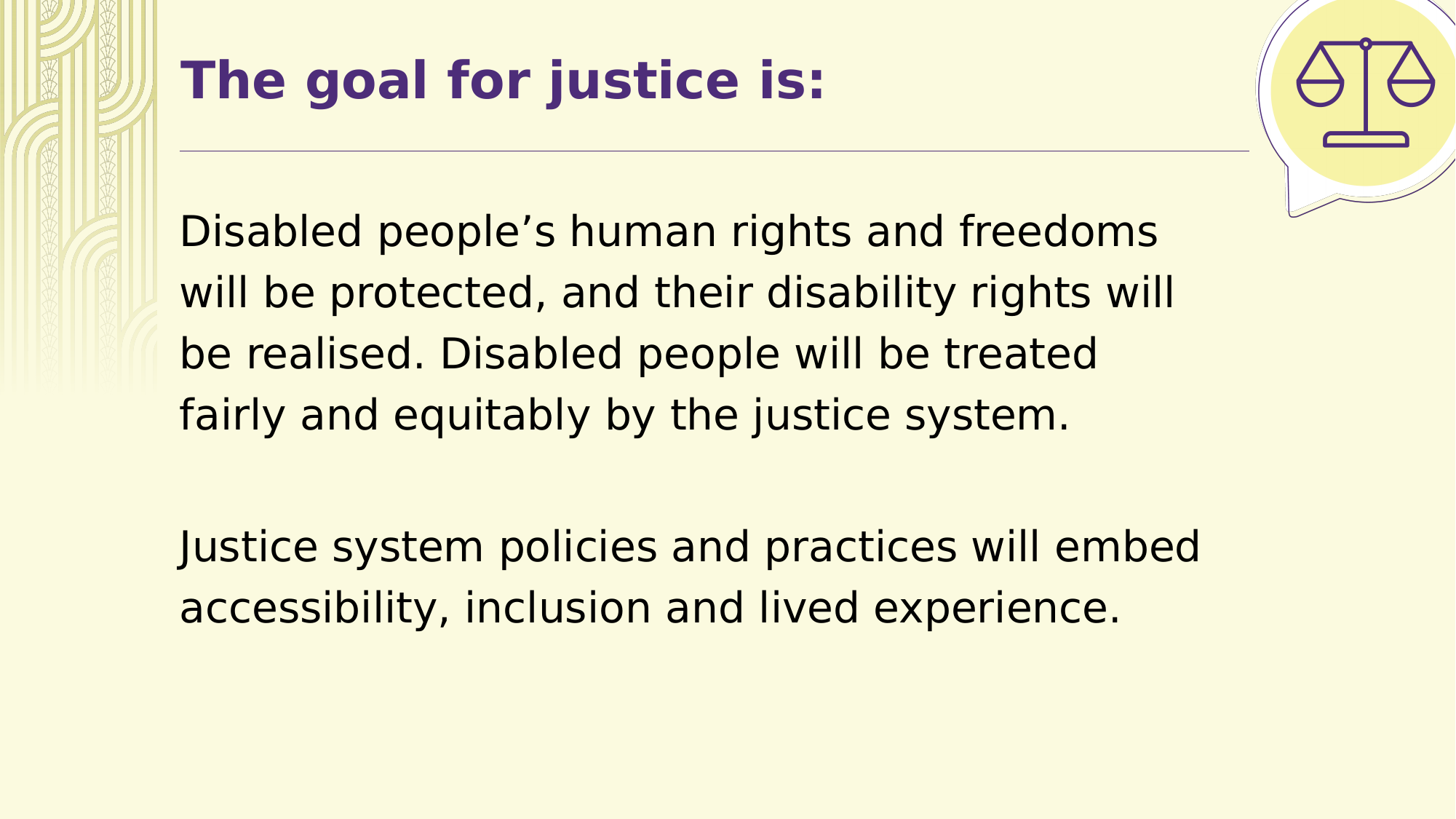

# The goal for justice is:
Disabled people’s human rights and freedoms will be protected, and their disability rights will be realised. Disabled people will be treated fairly and equitably by the justice system.

Justice system policies and practices will embed accessibility, inclusion and lived experience.